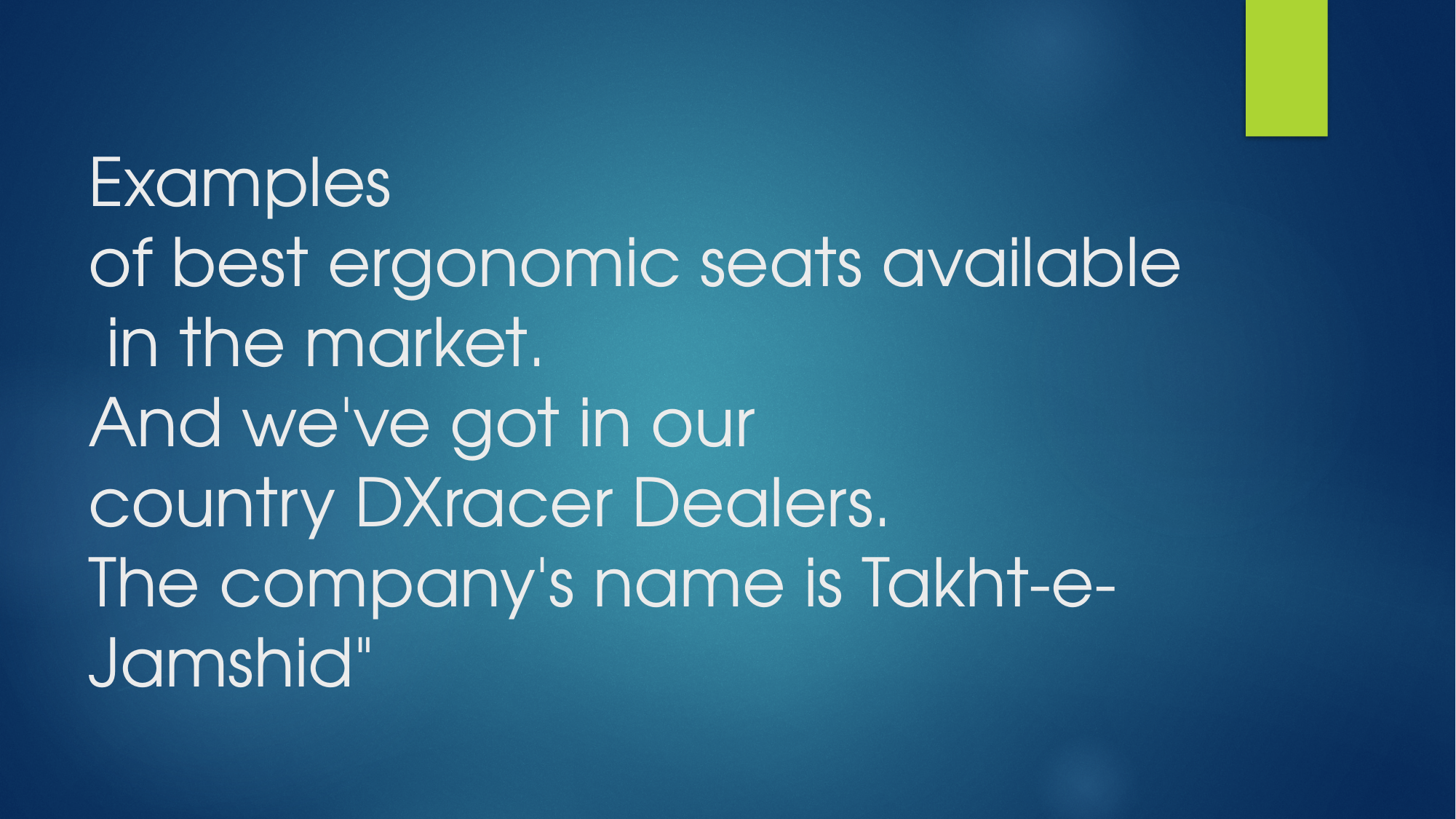

# Examples of best ergonomic seats available in the market. And we've got in our country DXracer Dealers. The company's name is Takht-e-Jamshid"